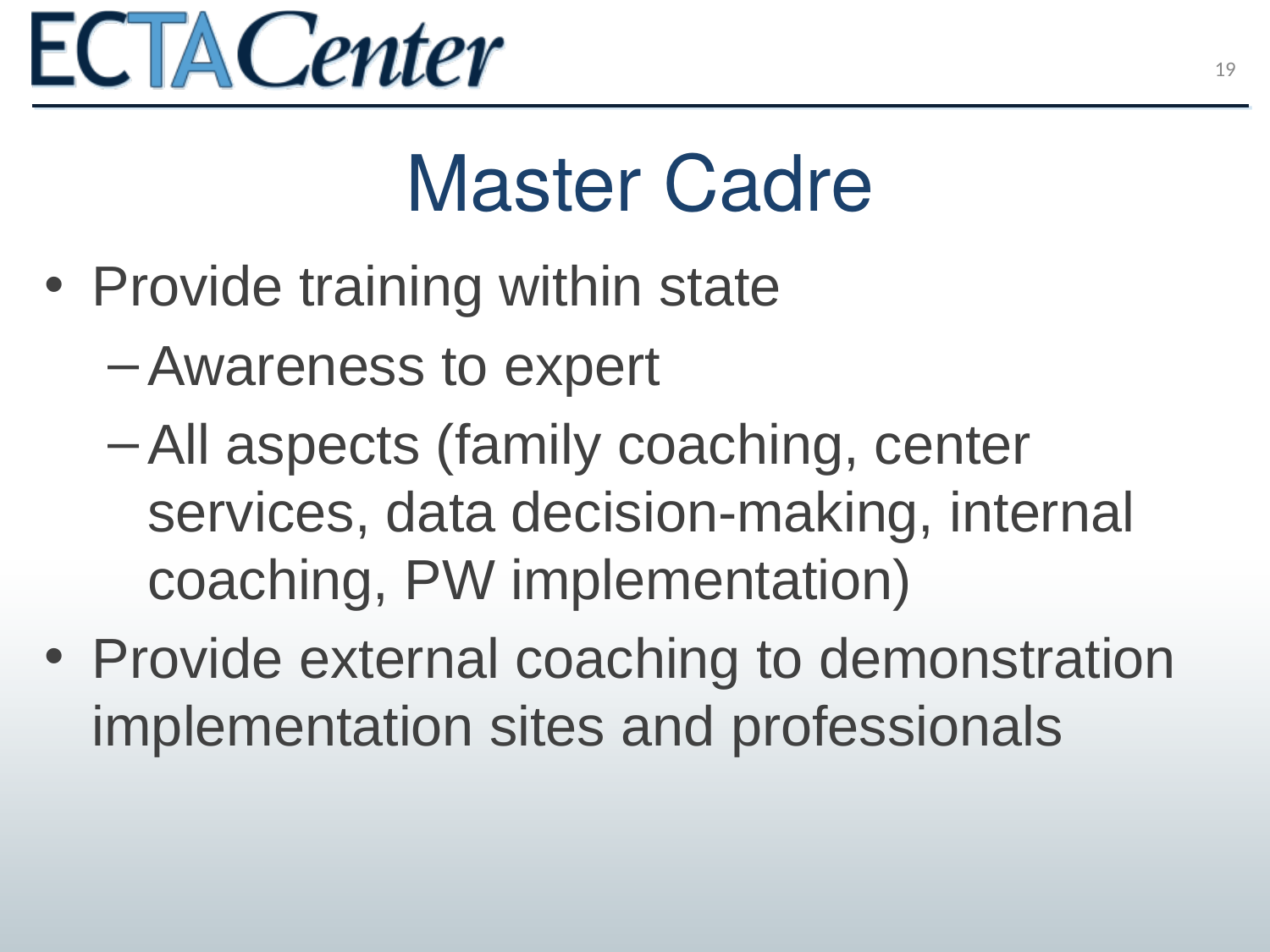

19
# Master Cadre
Provide training within state
Awareness to expert
All aspects (family coaching, center services, data decision-making, internal coaching, PW implementation)
Provide external coaching to demonstration implementation sites and professionals